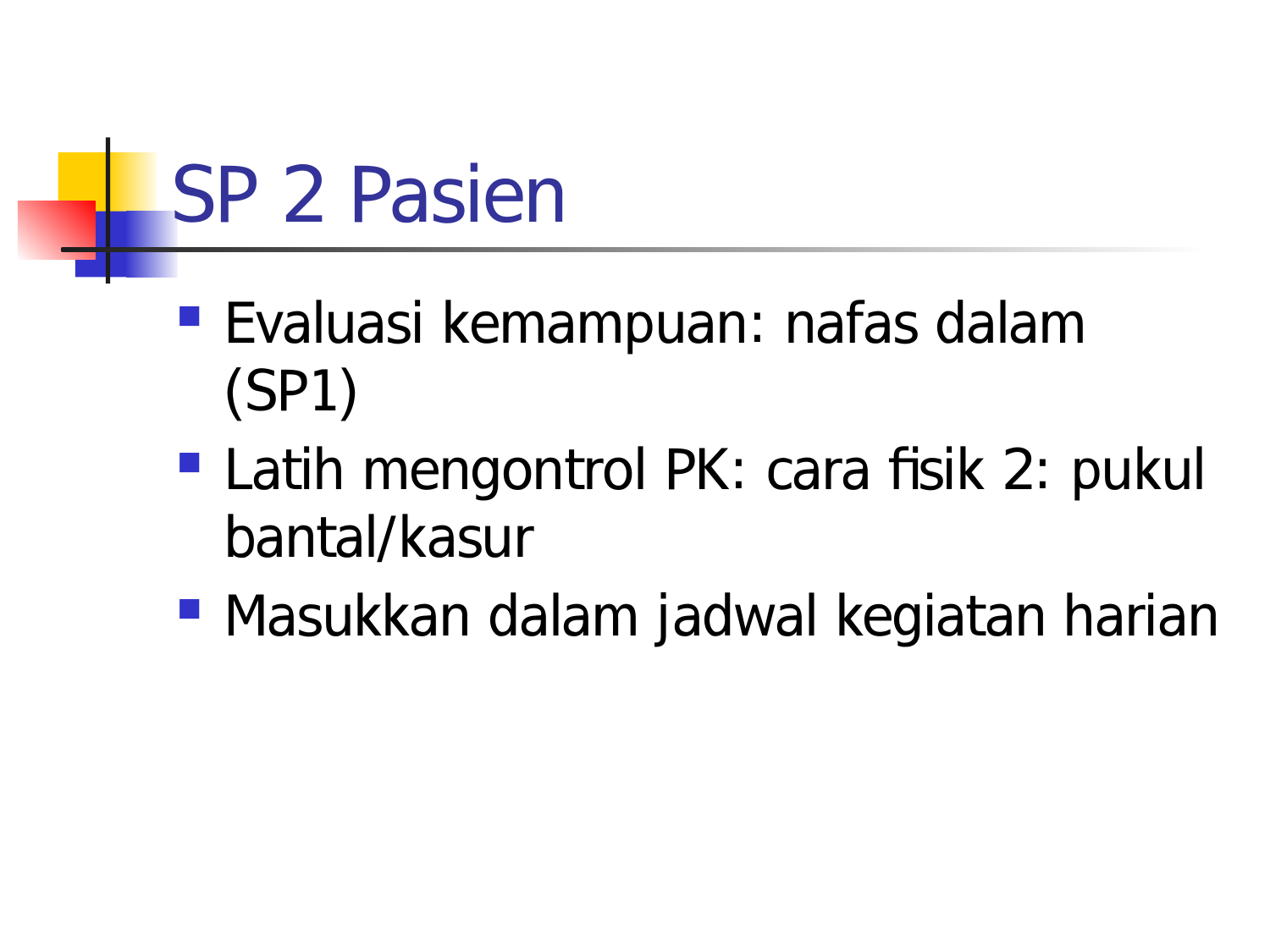

# SP 2 Pasien
Evaluasi kemampuan: nafas dalam (SP1)
Latih mengontrol PK: cara fisik 2: pukul bantal/kasur
Masukkan dalam jadwal kegiatan harian